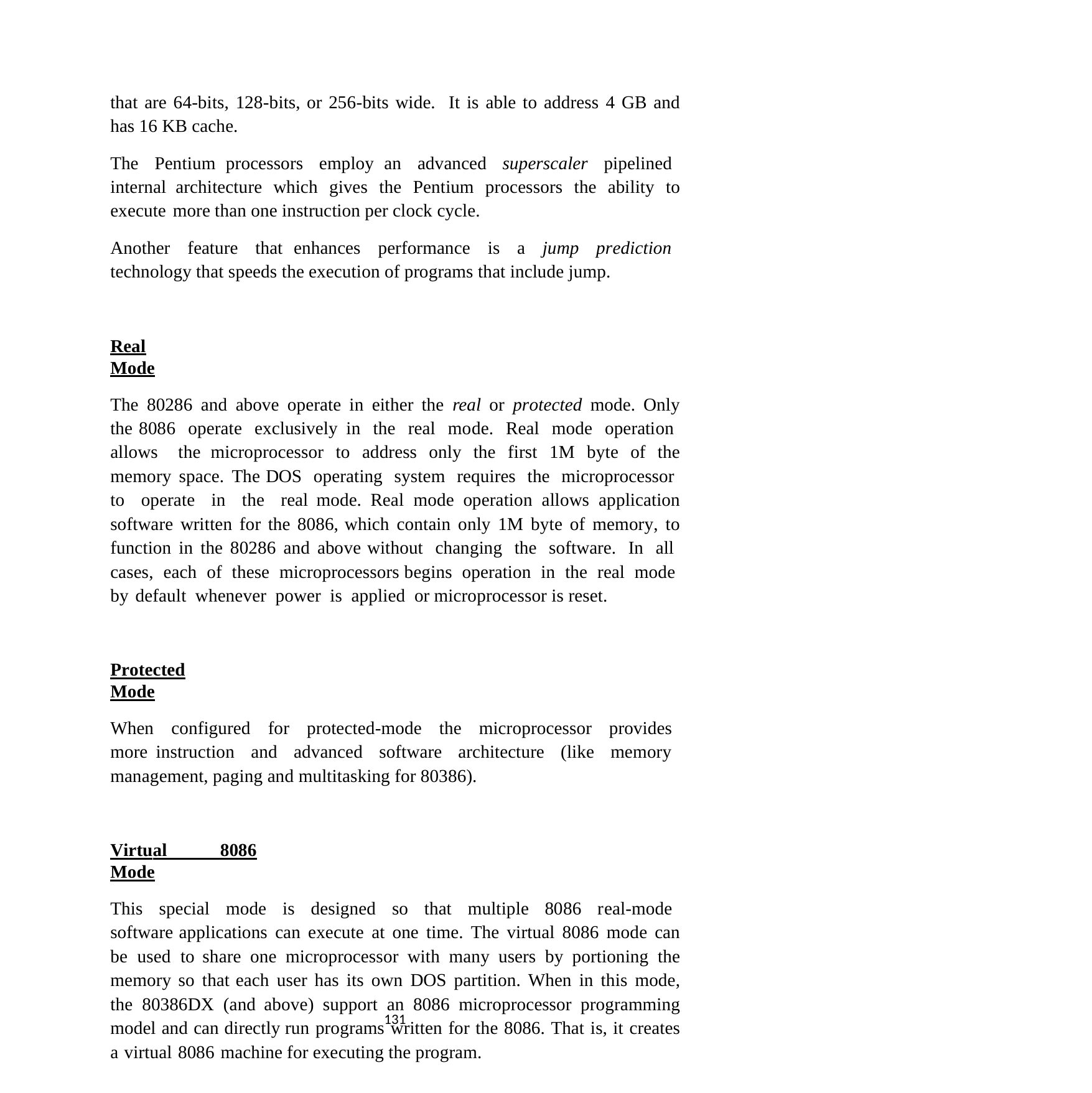

that are 64-bits, 128-bits, or 256-bits wide.  It is able to address 4 GB and has 16 KB cache.

The  Pentium processors  employ an  advanced  superscaler  pipelined  internal architecture which gives the Pentium processors the ability to execute more than one instruction per clock cycle.

Another  feature  that enhances  performance  is  a  jump  prediction  technology that speeds the execution of programs that include jump.

Real Mode

The 80286 and above operate in either the real or protected mode. Only the 8086  operate  exclusively in  the  real  mode.  Real  mode  operation  allows  the microprocessor to address only the first 1M byte of the memory space. The DOS  operating  system  requires  the  microprocessor  to  operate  in  the  real mode. Real mode operation allows application software written for the 8086, which contain only 1M byte of memory, to function in the 80286 and above without  changing  the  software.  In  all  cases,  each  of  these  microprocessors begins  operation  in  the  real  mode  by default  whenever  power  is  applied  or microprocessor is reset.

Protected Mode

When  configured  for  protected-mode  the  microprocessor  provides  more instruction  and  advanced  software  architecture  (like  memory  management, paging and multitasking for 80386).

Virtual 8086 Mode

This  special  mode  is  designed  so  that  multiple  8086  real-mode  software applications can execute at one time. The virtual 8086 mode can be used to share one microprocessor with many users by portioning the memory so that each user has its own DOS partition. When in this mode, the 80386DX (and above) support an 8086 microprocessor programming model and can directly run programs written for the 8086. That is, it creates a virtual 8086 machine for executing the program.
131